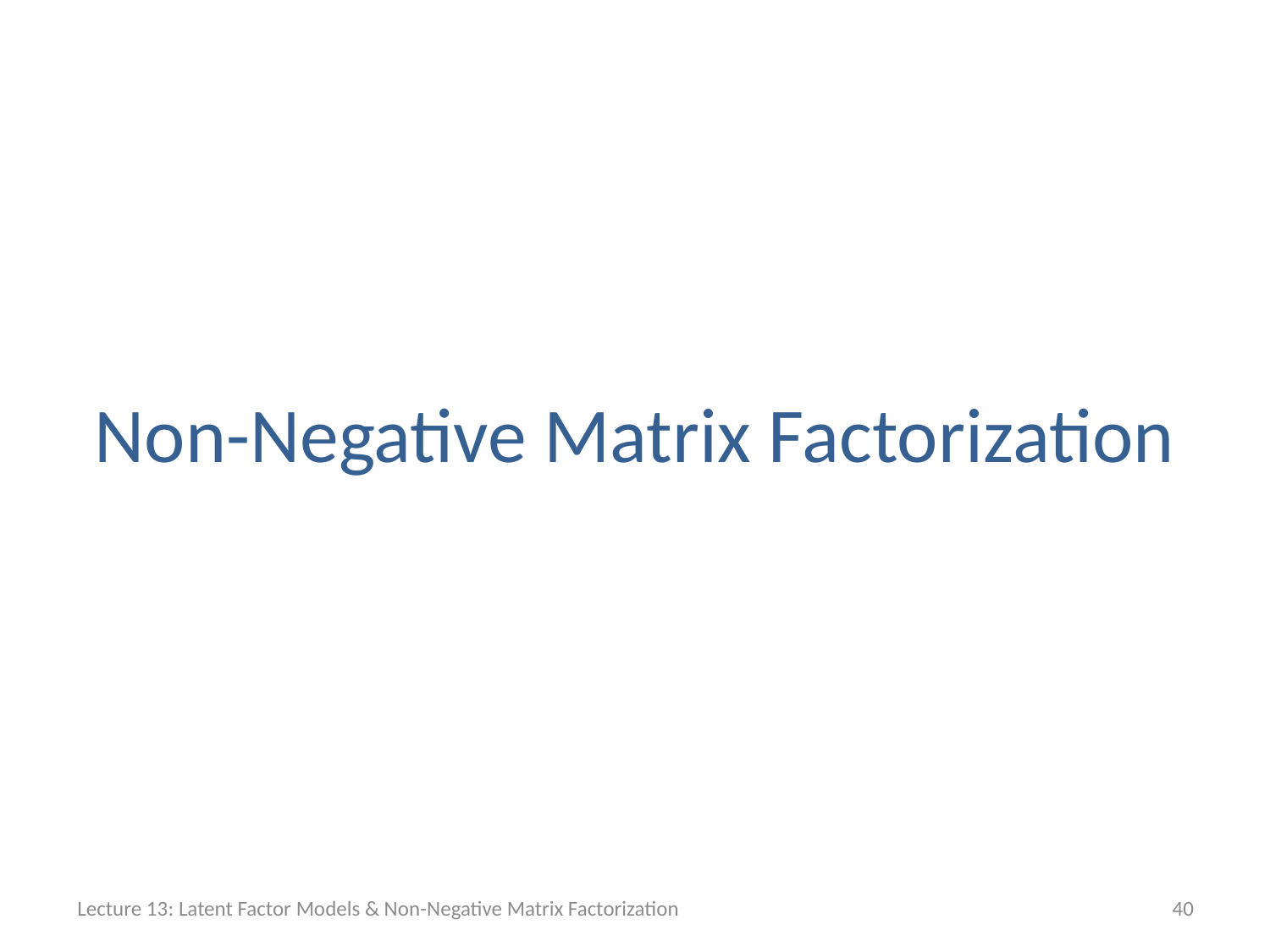

# Non-Negative Matrix Factorization
Lecture 13: Latent Factor Models & Non-Negative Matrix Factorization
40